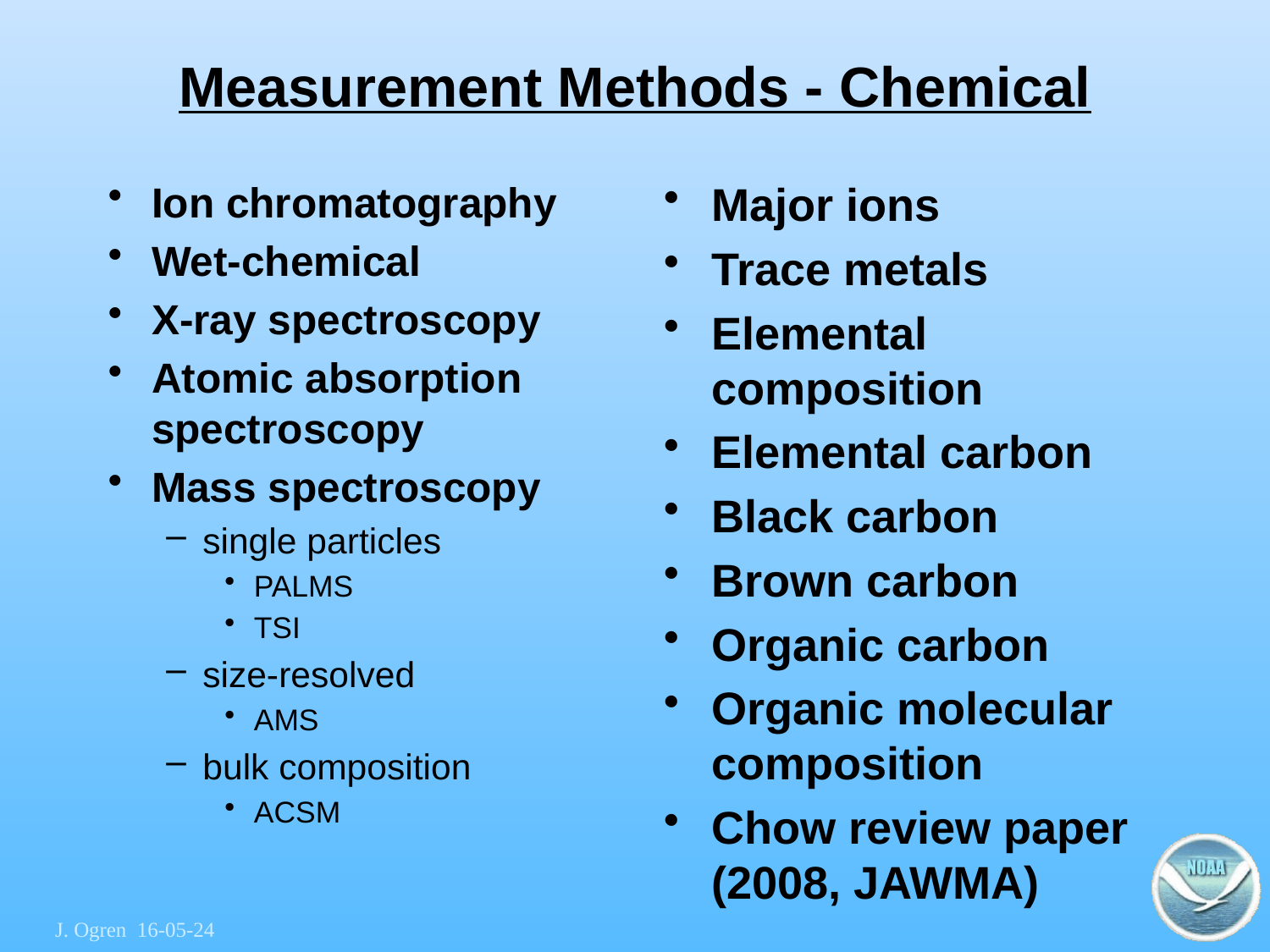

# Measurement Methods - Chemical
Ion chromatography
Wet-chemical
X-ray spectroscopy
Atomic absorption spectroscopy
Mass spectroscopy
single particles
PALMS
TSI
size-resolved
AMS
bulk composition
ACSM
Major ions
Trace metals
Elemental composition
Elemental carbon
Black carbon
Brown carbon
Organic carbon
Organic molecular composition
Chow review paper (2008, JAWMA)
J. Ogren  16-05-24